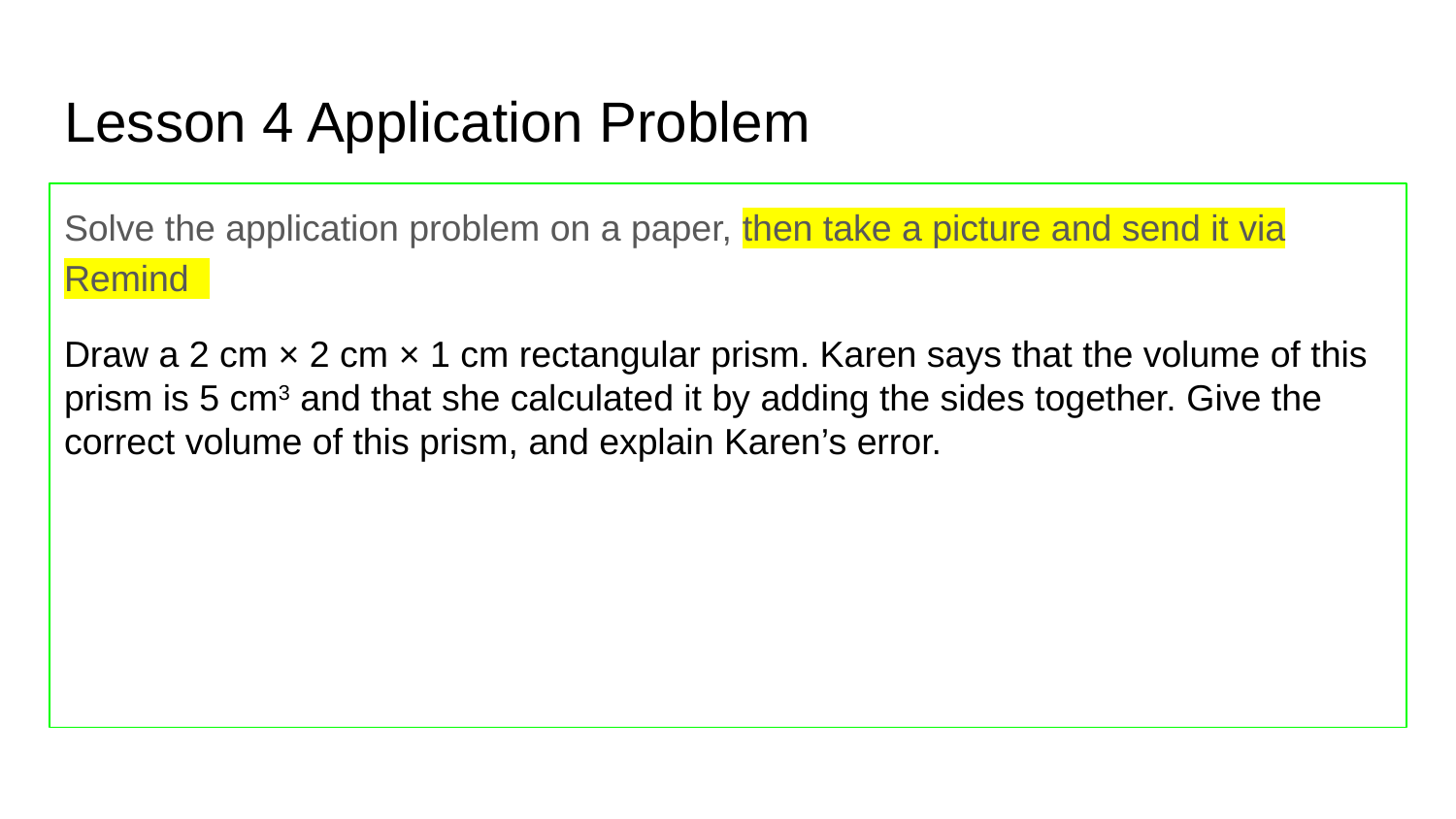

# Lesson 4 Application Problem
Solve the application problem on a paper, then take a picture and send it via Remind
Draw a 2 cm × 2 cm × 1 cm rectangular prism. Karen says that the volume of this prism is 5 cm3 and that she calculated it by adding the sides together. Give the correct volume of this prism, and explain Karen’s error.